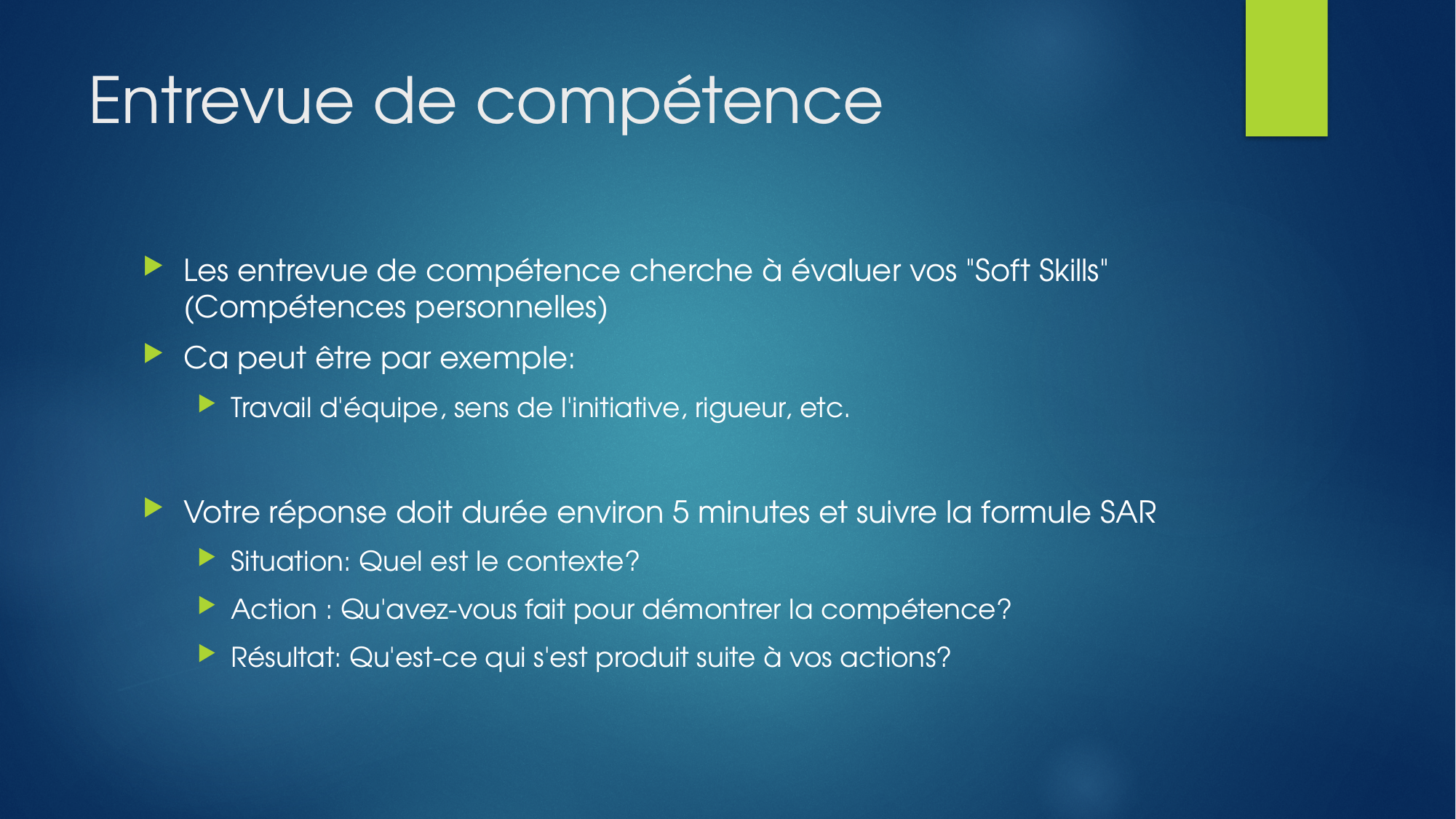

# Entrevue de compétence
Les entrevue de compétence cherche à évaluer vos "Soft Skills" (Compétences personnelles)
Ca peut être par exemple:
Travail d'équipe, sens de l'initiative, rigueur, etc.

Votre réponse doit durée environ 5 minutes et suivre la formule SAR
Situation: Quel est le contexte?
Action : Qu'avez-vous fait pour démontrer la compétence?
Résultat: Qu'est-ce qui s'est produit suite à vos actions?